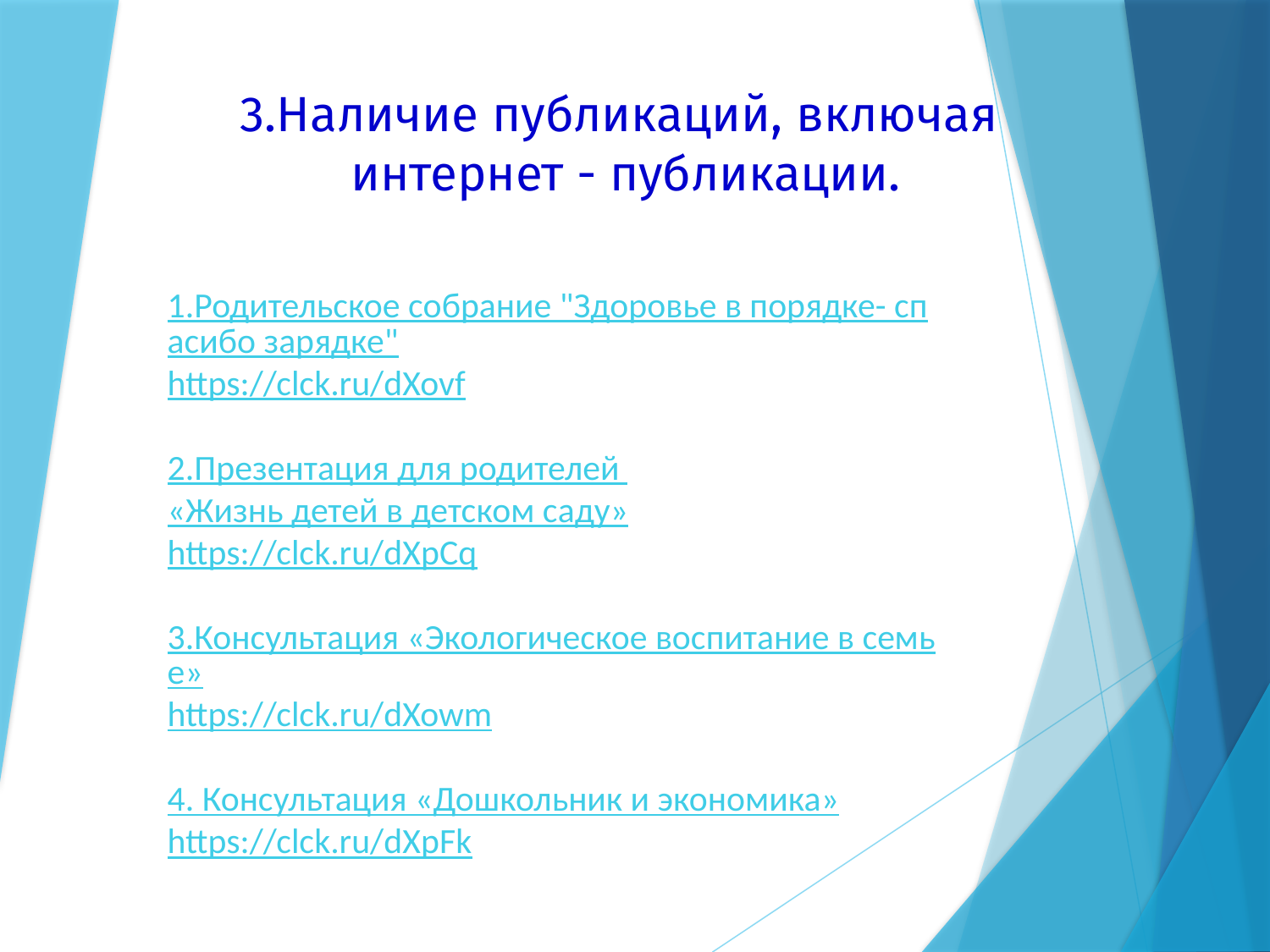

3.Наличие публикаций, включая
интернет - публикации.

1.Родительское собрание "Здоровье в порядке- спасибо зарядке"
https://clck.ru/dXovf

2.Презентация для родителей «Жизнь детей в детском саду»
https://clck.ru/dXpCq

3.Консультация «Экологическое воспитание в семье»
https://clck.ru/dXowm

4. Консультация «Дошкольник и экономика»
https://clck.ru/dXpFk